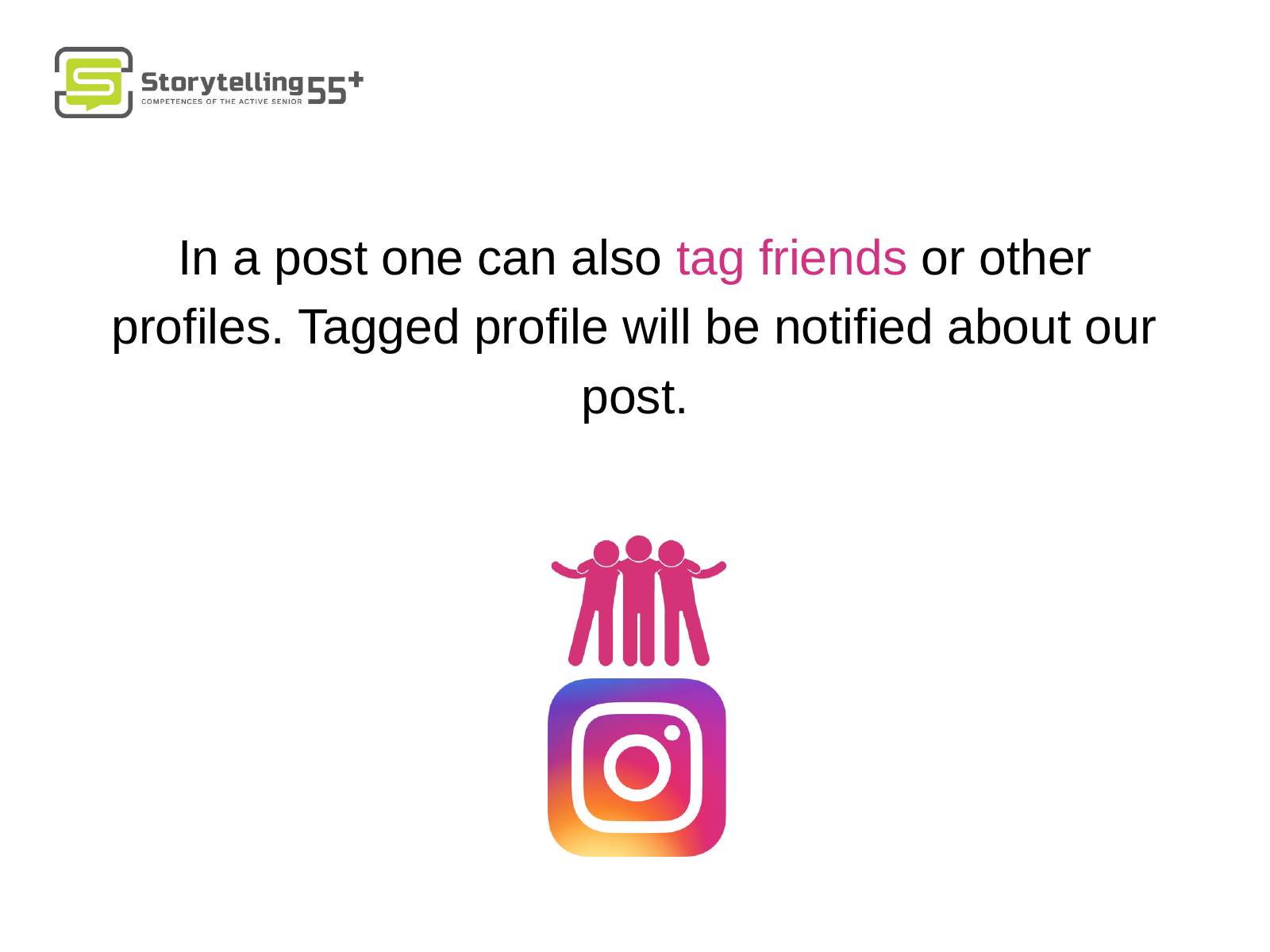

In a post one can also tag friends or other profiles. Tagged profile will be notified about our post.